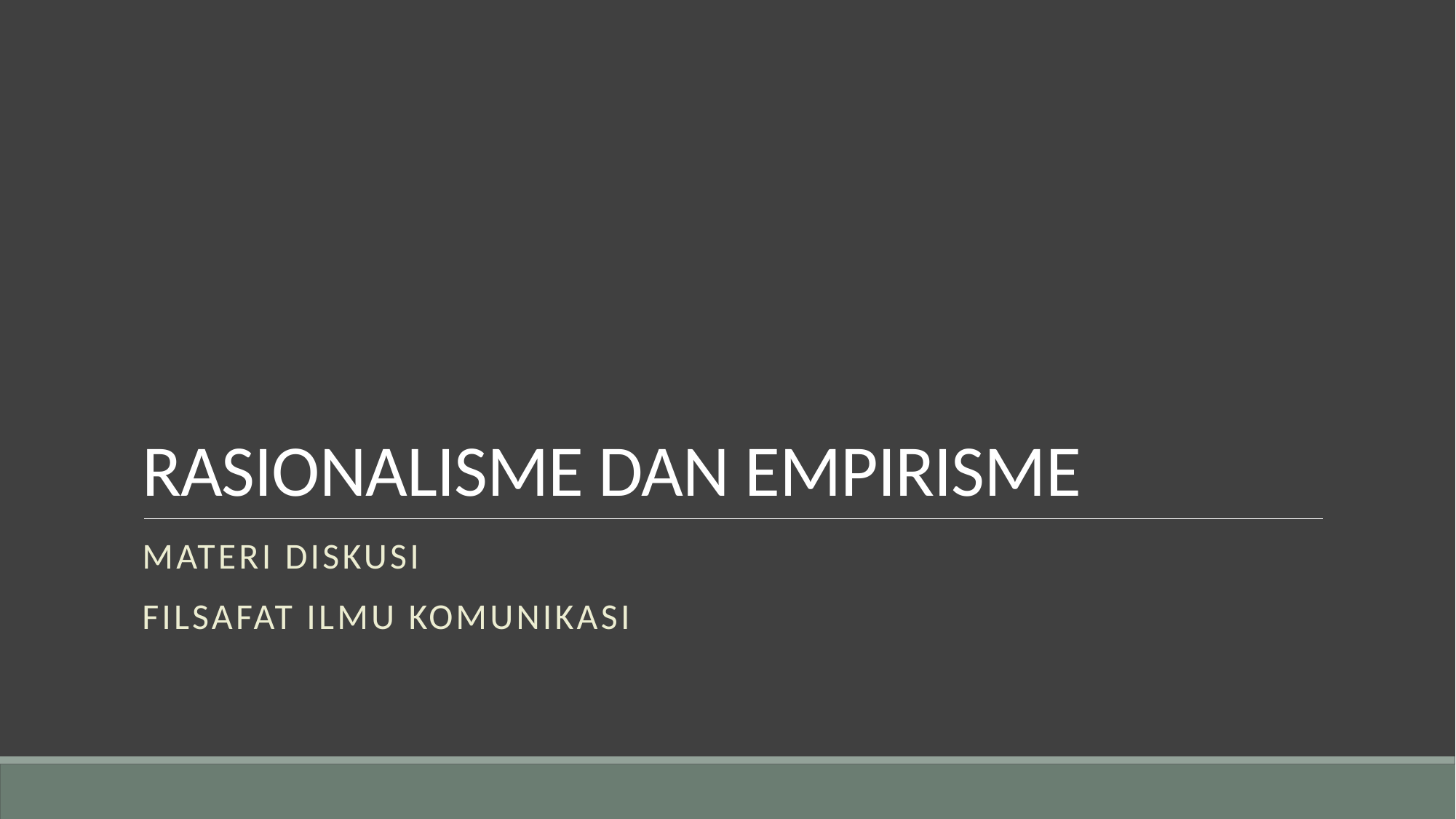

# RASIONALISME DAN EMPIRISME
Materi Diskusi
Filsafat Ilmu Komunikasi